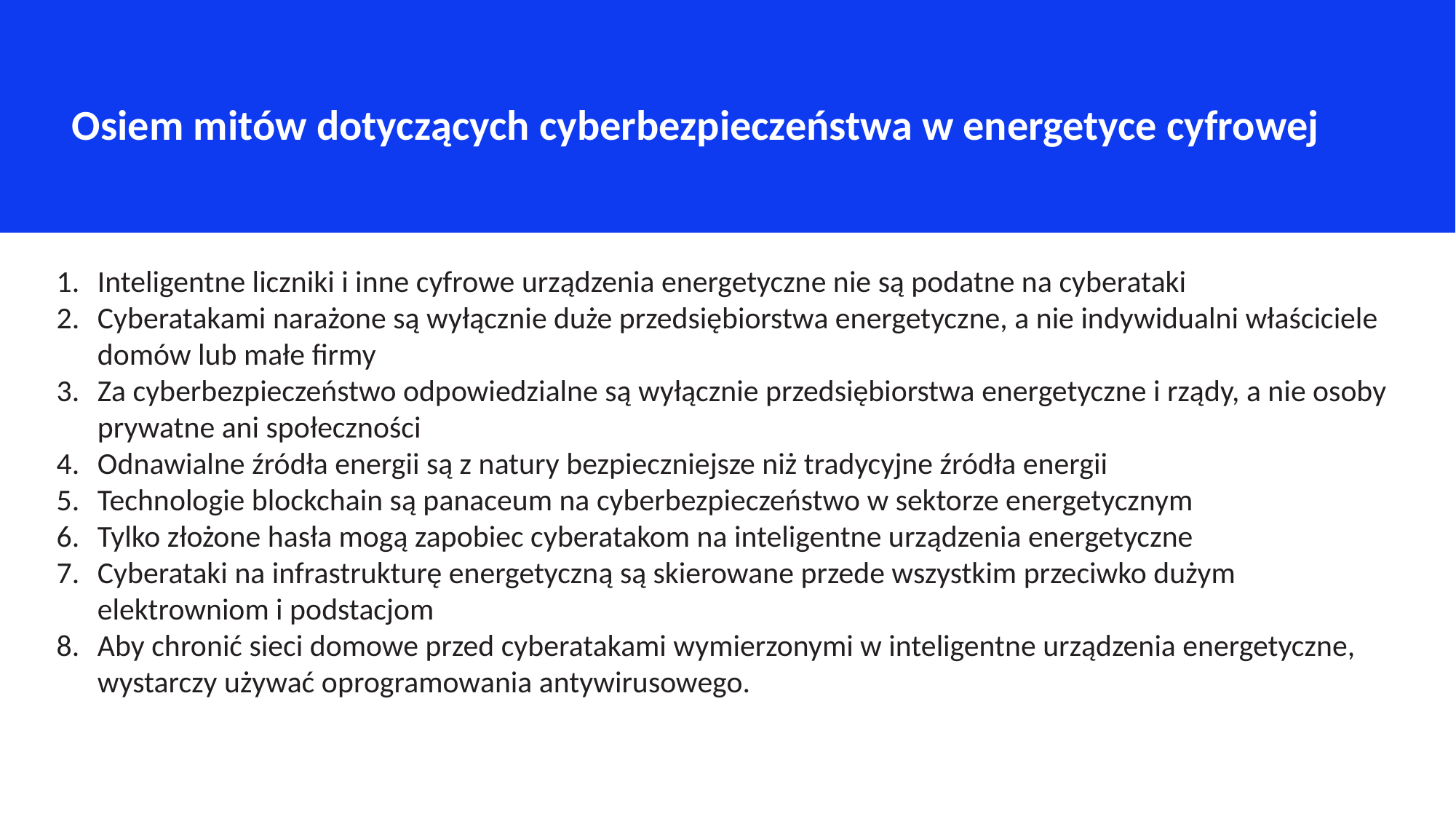

Osiem mitów dotyczących cyberbezpieczeństwa w energetyce cyfrowej

Inteligentne liczniki i inne cyfrowe urządzenia energetyczne nie są podatne na cyberataki
Cyberatakami narażone są wyłącznie duże przedsiębiorstwa energetyczne, a nie indywidualni właściciele domów lub małe firmy
Za cyberbezpieczeństwo odpowiedzialne są wyłącznie przedsiębiorstwa energetyczne i rządy, a nie osoby prywatne ani społeczności
Odnawialne źródła energii są z natury bezpieczniejsze niż tradycyjne źródła energii
Technologie blockchain są panaceum na cyberbezpieczeństwo w sektorze energetycznym
Tylko złożone hasła mogą zapobiec cyberatakom na inteligentne urządzenia energetyczne
Cyberataki na infrastrukturę energetyczną są skierowane przede wszystkim przeciwko dużym elektrowniom i podstacjom
Aby chronić sieci domowe przed cyberatakami wymierzonymi w inteligentne urządzenia energetyczne, wystarczy używać oprogramowania antywirusowego.